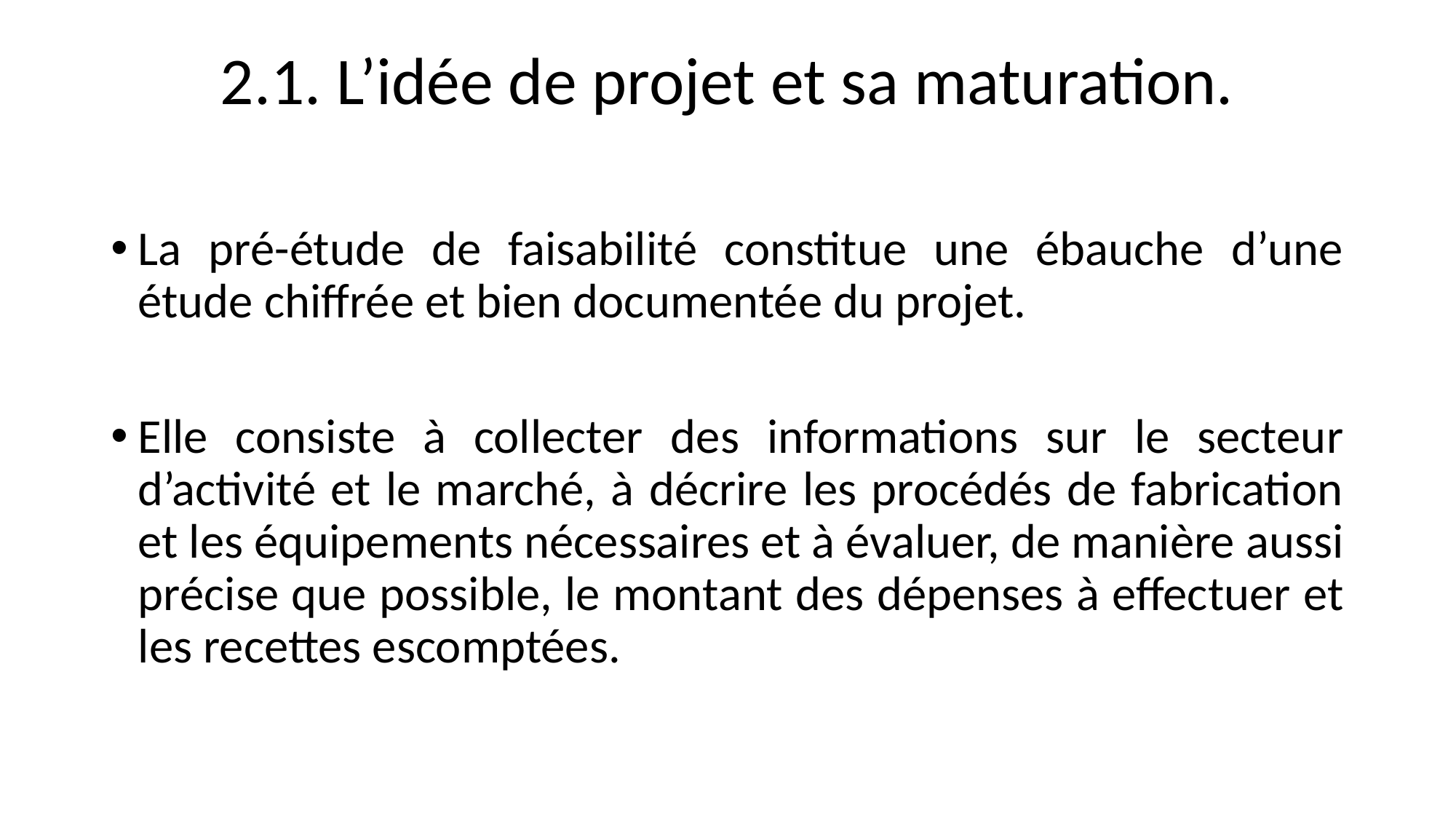

# 2.1. L’idée de projet et sa maturation.
La pré-étude de faisabilité constitue une ébauche d’une étude chiffrée et bien documentée du projet.

Elle consiste à collecter des informations sur le secteur d’activité et le marché, à décrire les procédés de fabrication et les équipements nécessaires et à évaluer, de manière aussi précise que possible, le montant des dépenses à effectuer et les recettes escomptées.